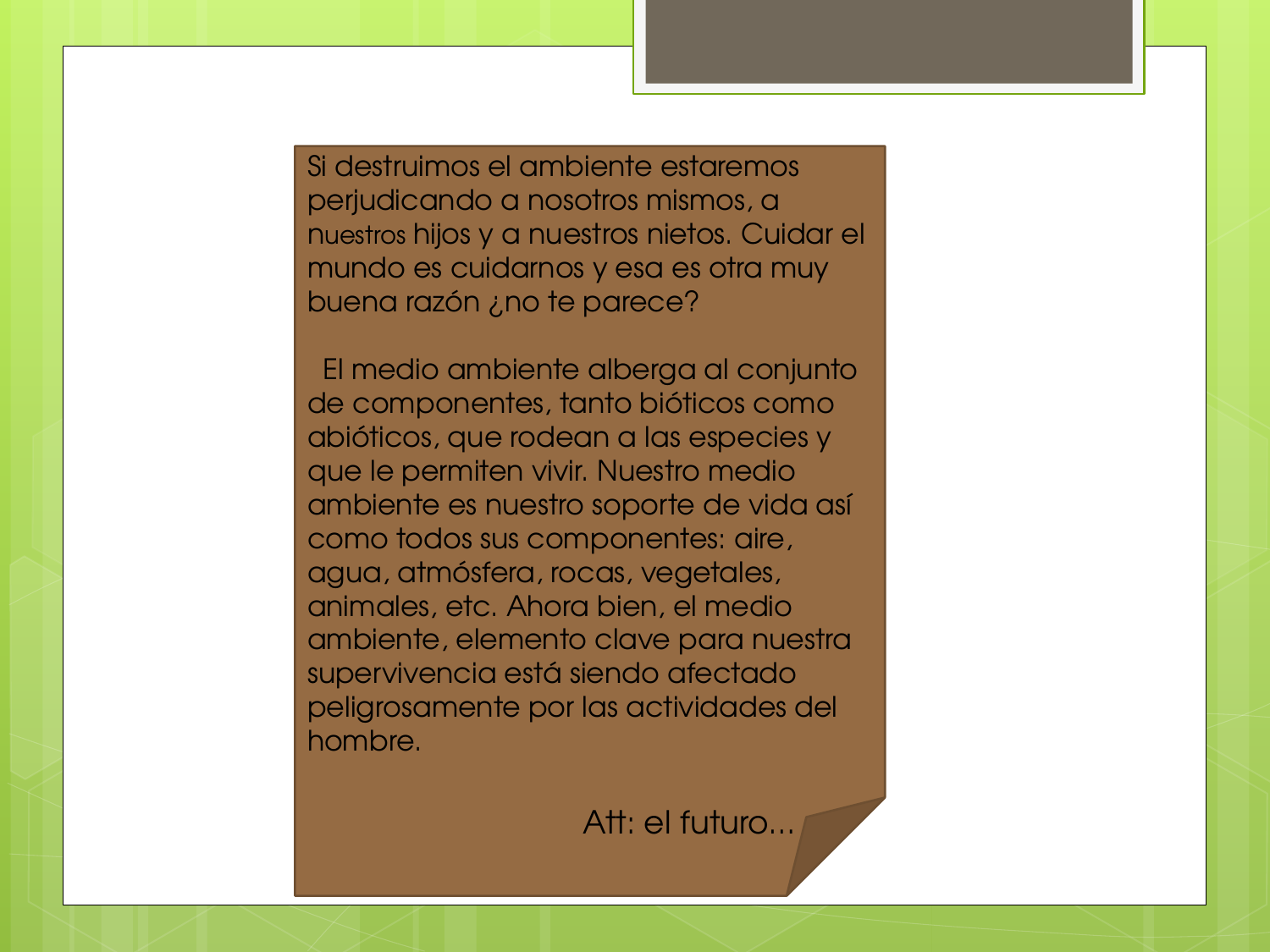

Si destruimos el ambiente estaremos perjudicando a nosotros mismos, a nuestros hijos y a nuestros nietos. Cuidar el mundo es cuidarnos y esa es otra muy buena razón ¿no te parece?
  El medio ambiente alberga al conjunto de componentes, tanto bióticos como abióticos, que rodean a las especies y que le permiten vivir. Nuestro medio ambiente es nuestro soporte de vida así como todos sus componentes: aire, agua, atmósfera, rocas, vegetales, animales, etc. Ahora bien, el medio ambiente, elemento clave para nuestra supervivencia está siendo afectado peligrosamente por las actividades del hombre.

Att: el futuro…